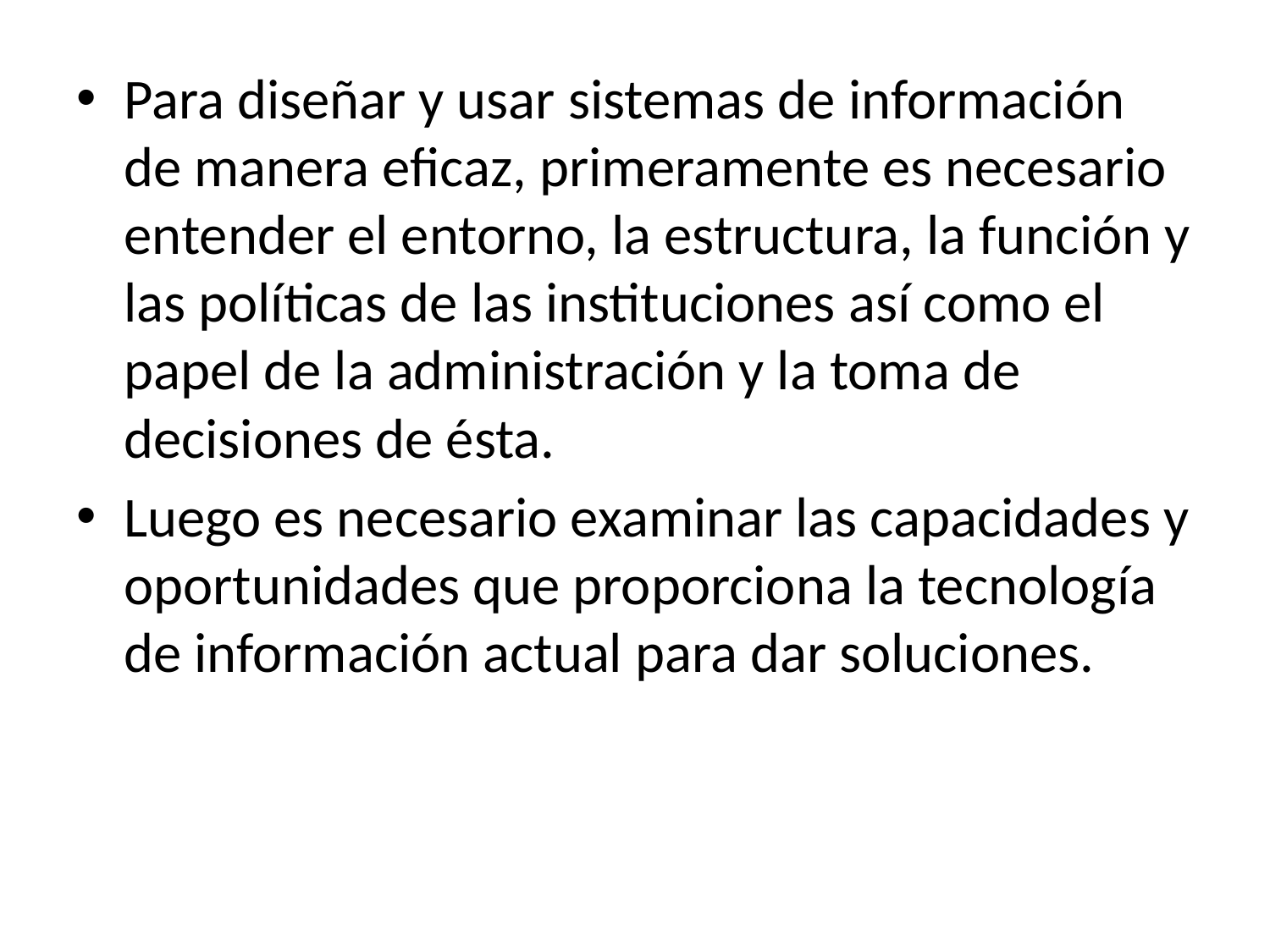

Para diseñar y usar sistemas de información de manera eficaz, primeramente es necesario entender el entorno, la estructura, la función y las políticas de las instituciones así como el papel de la administración y la toma de decisiones de ésta.
Luego es necesario examinar las capacidades y oportunidades que proporciona la tecnología de información actual para dar soluciones.